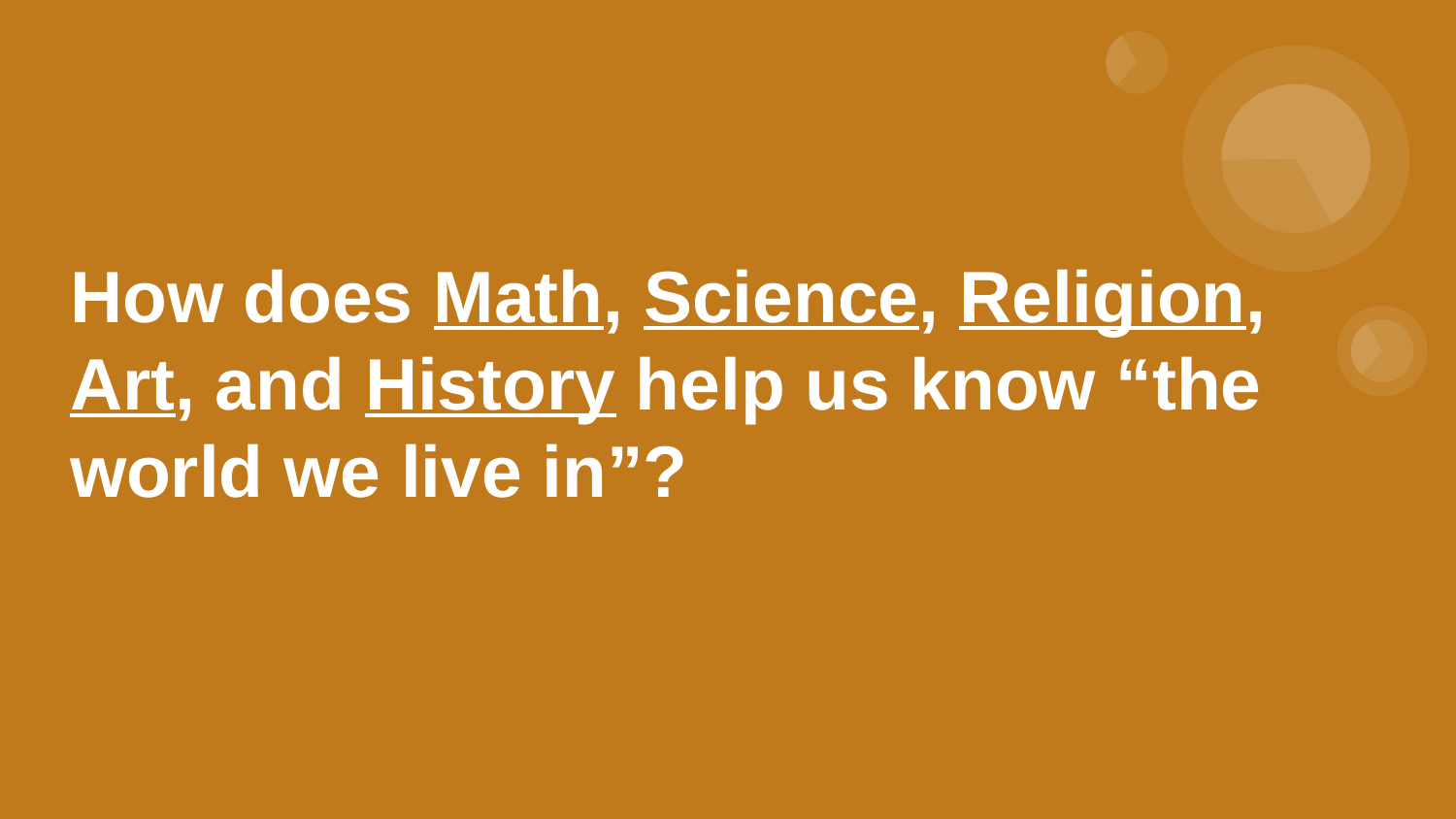

# How does Math, Science, Religion, Art, and History help us know “the world we live in”?